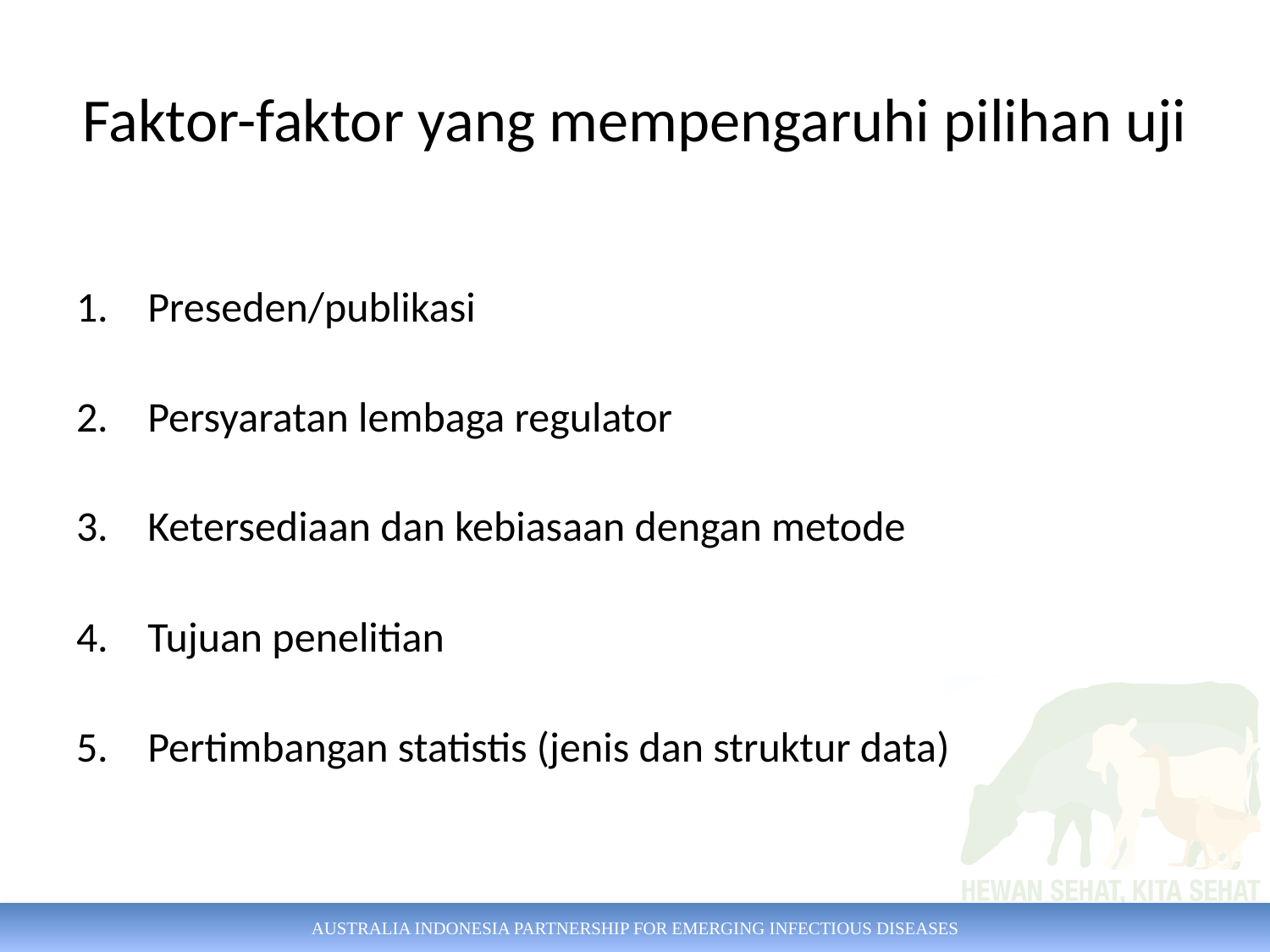

# Faktor-faktor yang mempengaruhi pilihan uji
Preseden/publikasi
Persyaratan lembaga regulator
Ketersediaan dan kebiasaan dengan metode
Tujuan penelitian
Pertimbangan statistis (jenis dan struktur data)